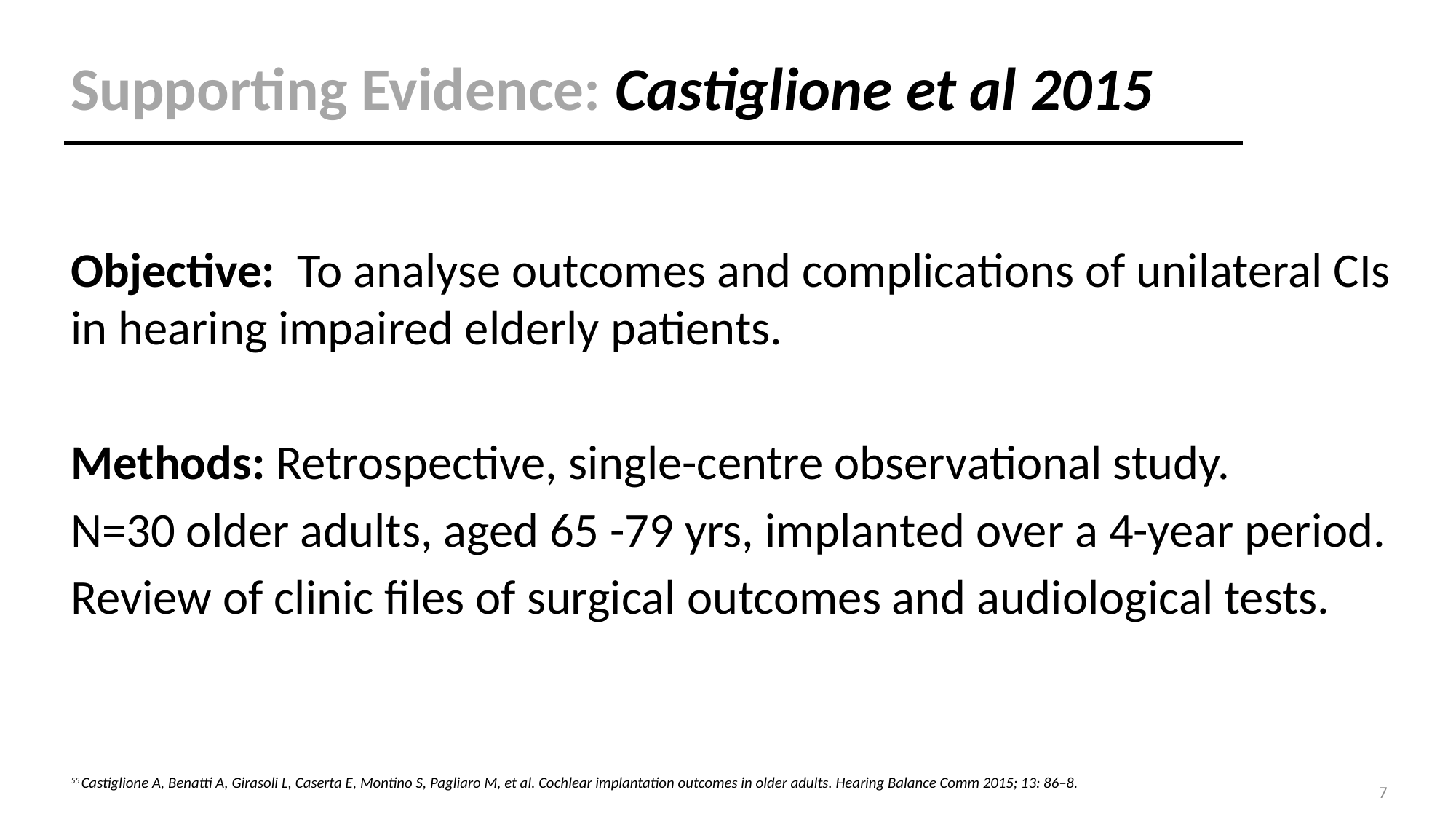

# Supporting Evidence: Castiglione et al 2015

Objective:  To analyse outcomes and complications of unilateral CIs in hearing impaired elderly patients.

Methods: Retrospective, single-centre observational study.
N=30 older adults, aged 65 -79 yrs, implanted over a 4-year period.
Review of clinic files of surgical outcomes and audiological tests.
55 Castiglione A, Benatti A, Girasoli L, Caserta E, Montino S, Pagliaro M, et al. Cochlear implantation outcomes in older adults. Hearing Balance Comm 2015; 13: 86–8.
7